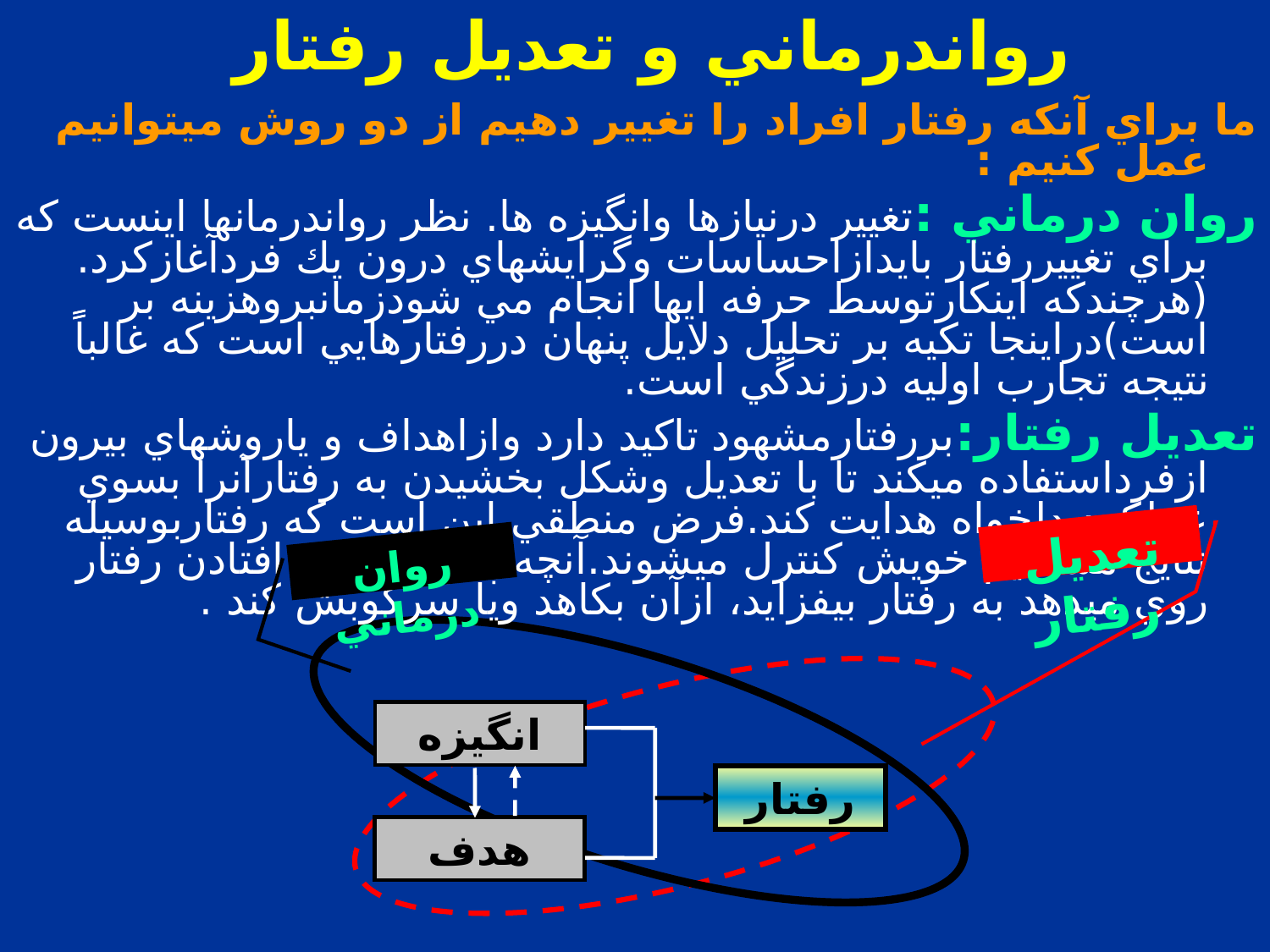

# رواندرماني و تعديل رفتار
ما براي آنكه رفتار افراد را تغيير دهيم از دو روش ميتوانيم عمل كنيم :
روان درماني :تغيير درنيازها وانگيزه ها. نظر رواندرمانها اينست كه براي تغييررفتار بايدازاحساسات وگرايشهاي درون يك فردآغازكرد.(هرچندكه اينكارتوسط حرفه ايها انجام مي شودزمانبروهزينه بر است)دراينجا تكيه بر تحليل دلايل پنهان دررفتارهايي است كه غالباًً نتيجه تجارب اوليه درزندگي است.
تعديل رفتار:بررفتارمشهود تاكيد دارد وازاهداف و ياروشهاي بيرون ازفرداستفاده ميكند تا با تعديل وشكل بخشيدن به رفتارآنرا بسوي عملكرد دلخواه هدايت كند.فرض منطقي اين است كه رفتاربوسيله نتايج مستقيم خويش كنترل ميشوند.آنچه پس ازاتفاق افتادن رفتار روي ميدهد به رفتار بيفزايد، ازآن بكاهد ويا سركوبش كند .
تعديل رفتار
روان درماني

انگيزه

رفتار

هدف